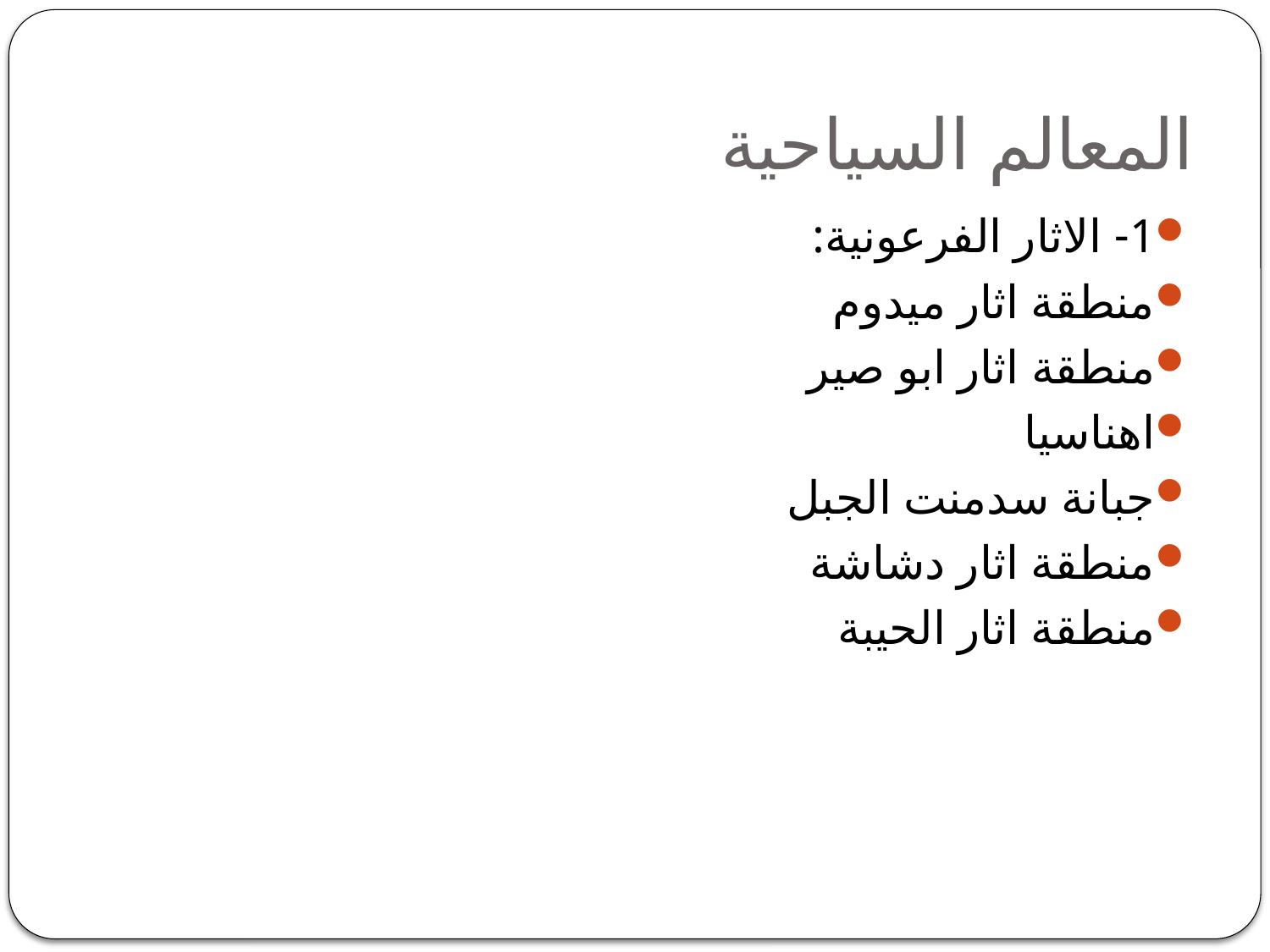

# المعالم السياحية
1- الاثار الفرعونية:
منطقة اثار ميدوم
منطقة اثار ابو صير
اهناسيا
جبانة سدمنت الجبل
منطقة اثار دشاشة
منطقة اثار الحيبة